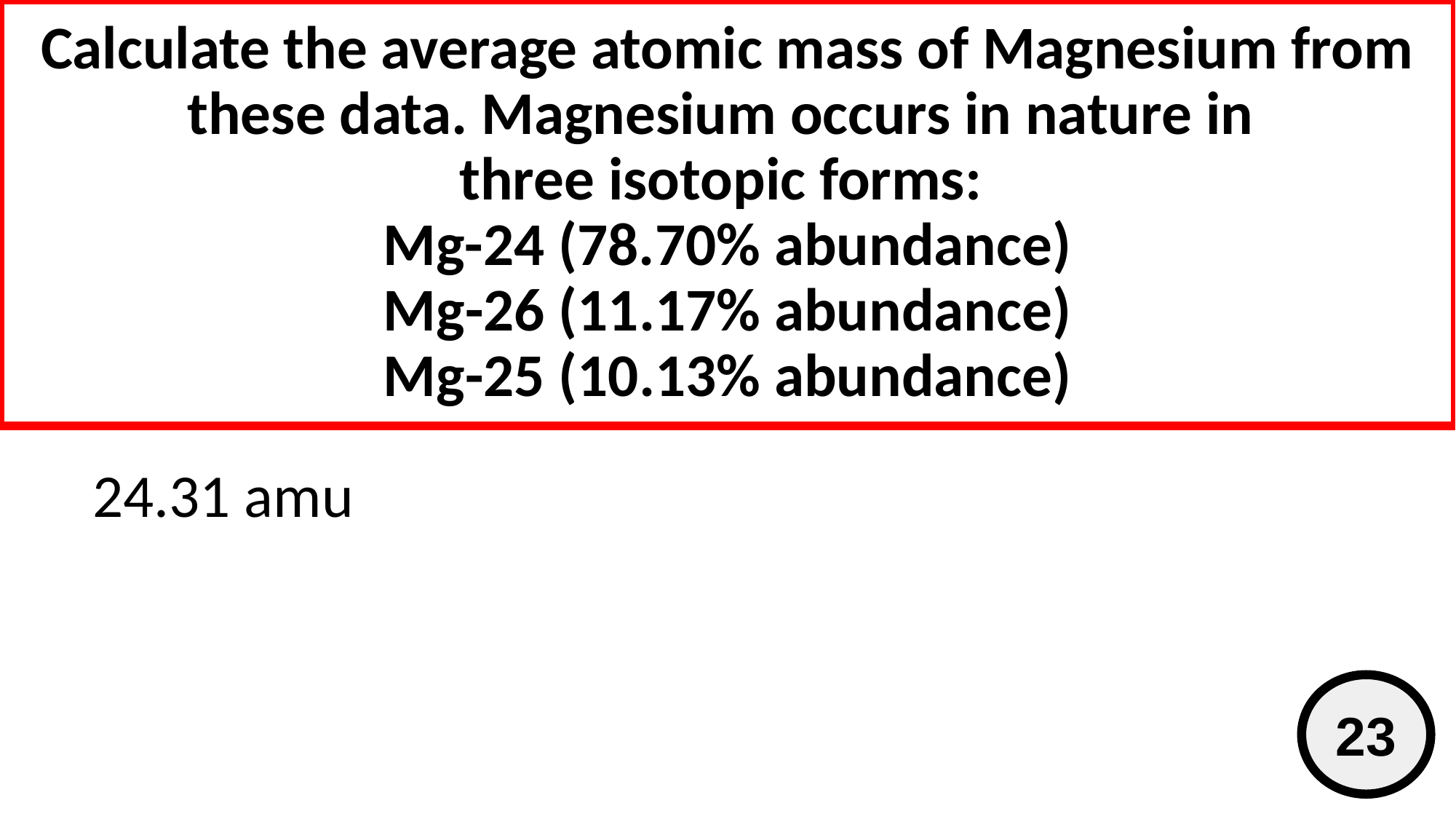

# Calculate the average atomic mass of Magnesium from these data. Magnesium occurs in nature in three isotopic forms: Mg-24 (78.70% abundance) Mg-26 (11.17% abundance) Mg-25 (10.13% abundance)
24.31 amu
23